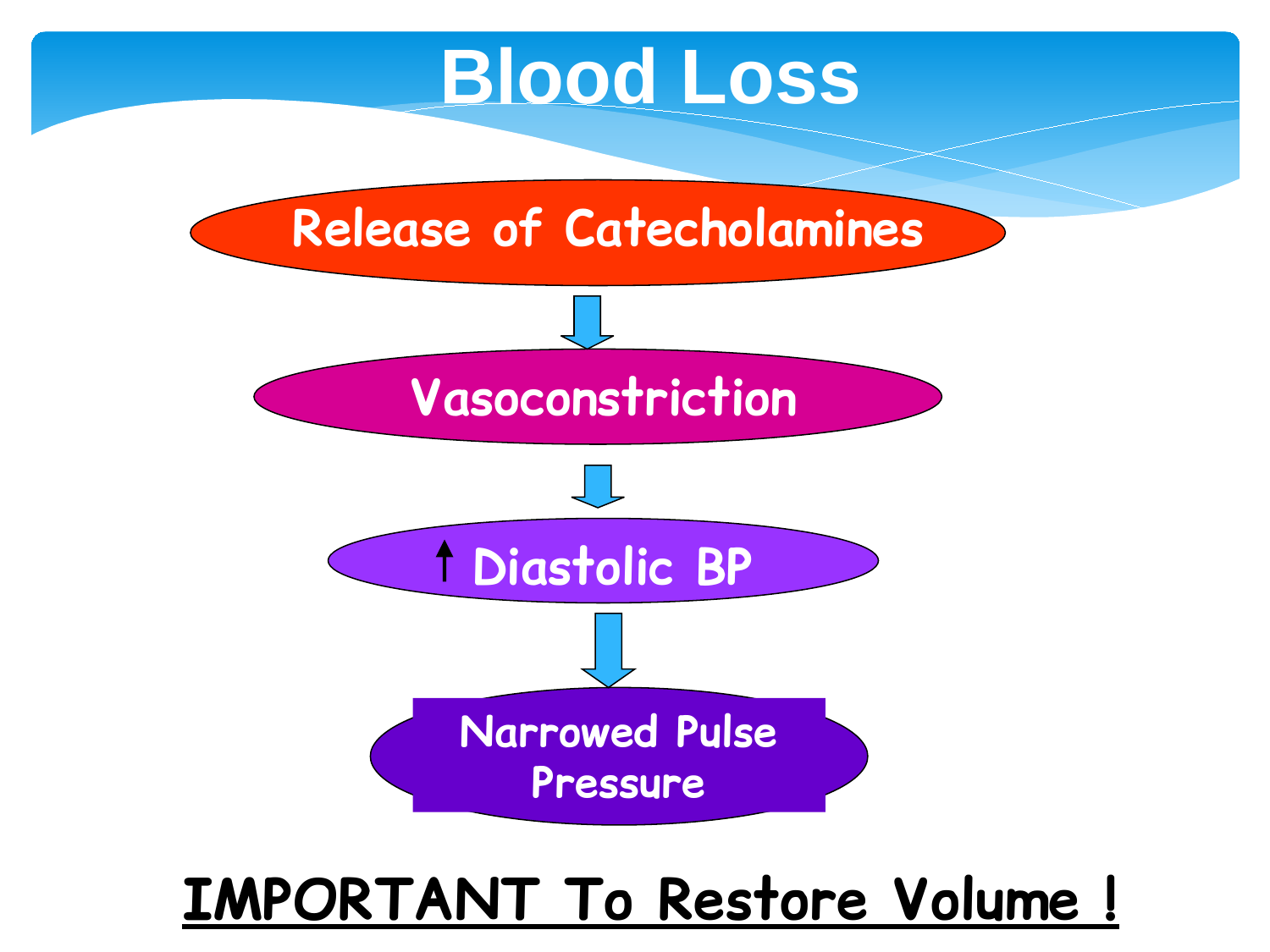

Blood Loss

Release of Catecholamines

Vasoconstriction

   Diastolic BP

Narrowed Pulse Pressure
IMPORTANT To Restore Volume !